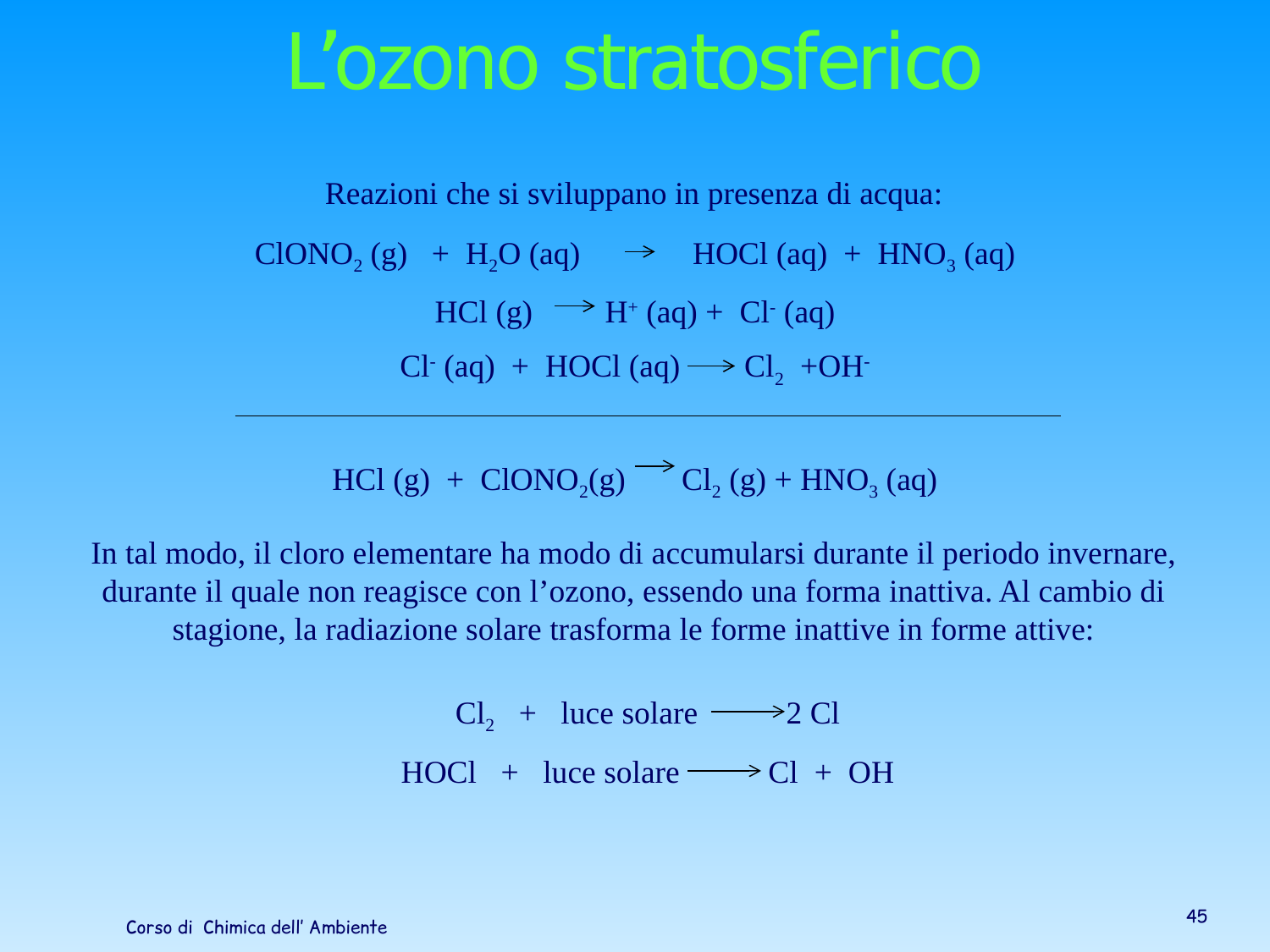

L’ozono stratosferico
Reazioni che si sviluppano in presenza di acqua:
ClONO2 (g)   +  H2O (aq)              HOCl (aq)  +  HNO3 (aq)
HCl (g)         H+ (aq) +  Cl- (aq)
Cl- (aq)  +  HOCl (aq)        Cl2  +OH-

HCl (g)  +  ClONO2(g)       Cl2 (g) + HNO3 (aq)

In tal modo, il cloro elementare ha modo di accumularsi durante il periodo invernare, durante il quale non reagisce con l’ozono, essendo una forma inattiva. Al cambio di stagione, la radiazione solare trasforma le forme inattive in forme attive:
Cl2   +   luce solare           2 Cl
HOCl   +   luce solare           Cl  +  OH

45
Corso di  Chimica dell’ Ambiente